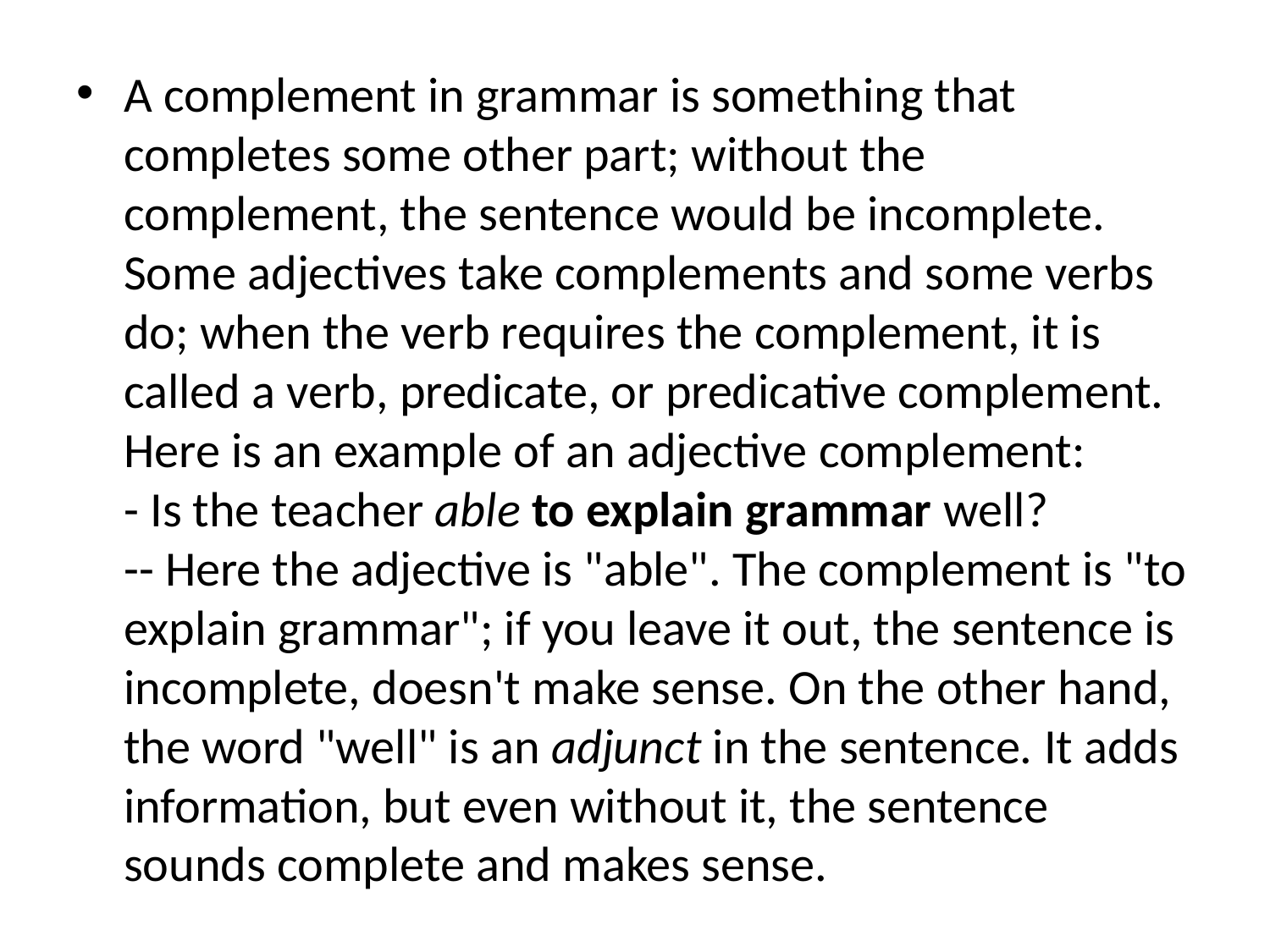

A complement in grammar is something that completes some other part; without the complement, the sentence would be incomplete. Some adjectives take complements and some verbs do; when the verb requires the complement, it is called a verb, predicate, or predicative complement. Here is an example of an adjective complement:
- Is the teacher able to explain grammar well?
-- Here the adjective is "able". The complement is "to explain grammar"; if you leave it out, the sentence is incomplete, doesn't make sense. On the other hand, the word "well" is an adjunct in the sentence. It adds information, but even without it, the sentence sounds complete and makes sense.